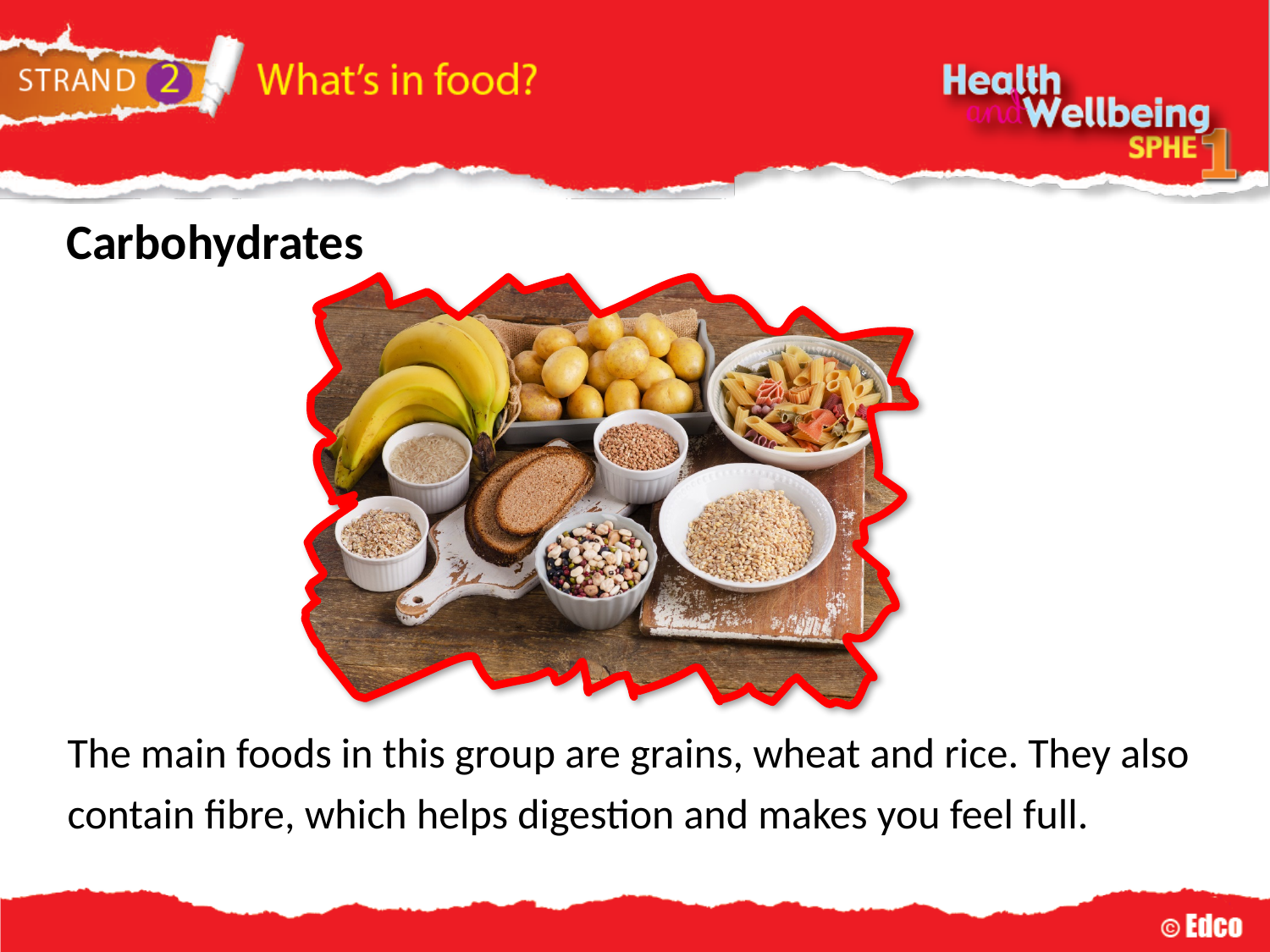

Carbohydrates

The main foods in this group are grains, wheat and rice. They also contain fibre, which helps digestion and makes you feel full.